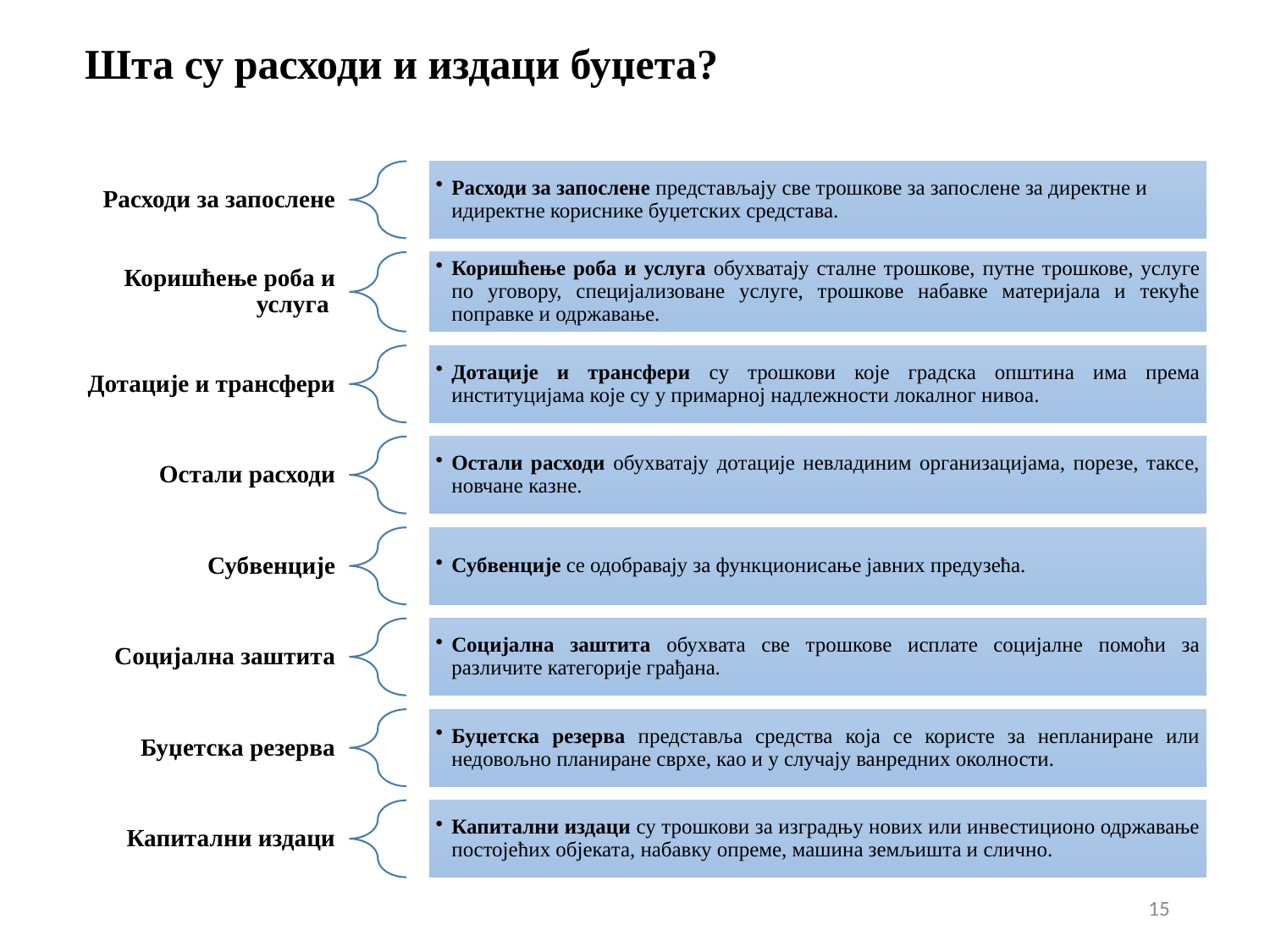

# Шта су расходи и издаци буџета?
Расходи за запослене
Расходи за запослене представљају све трошкове за запослене за директне и идиректне кориснике буџетских средстава.
Коришћење роба и услуга
Коришћење роба и услуга обухватају сталне трошкове, путне трошкове, услуге по уговору, специјализоване услуге, трошкове набавке материјала и текуће поправке и одржавање.
Дотације и трансфери
Дотације и трансфери су трошкови које градска општина има према институцијама које су у примарној надлежности локалног нивоа.
Остали расходи
Остали расходи обухватају дотације невладиним организацијама, порезе, таксе, новчане казне.
Субвенције
Субвенције сe одобравају за функционисање јавних предузећа.
Социјална заштита
Социјална заштита обухвата све трошкове исплате социјалне помоћи за различите категорије грађана.
Буџетска резерва
Буџетска резерва представља средства која се користе за непланиране или недовољно планиране сврхе, као и у случају ванредних околности.
Капитални издаци
Капитални издаци су трошкови за изградњу нових или инвестиционо одржавање постојећих објеката, набавку опреме, машина земљишта и слично.

15